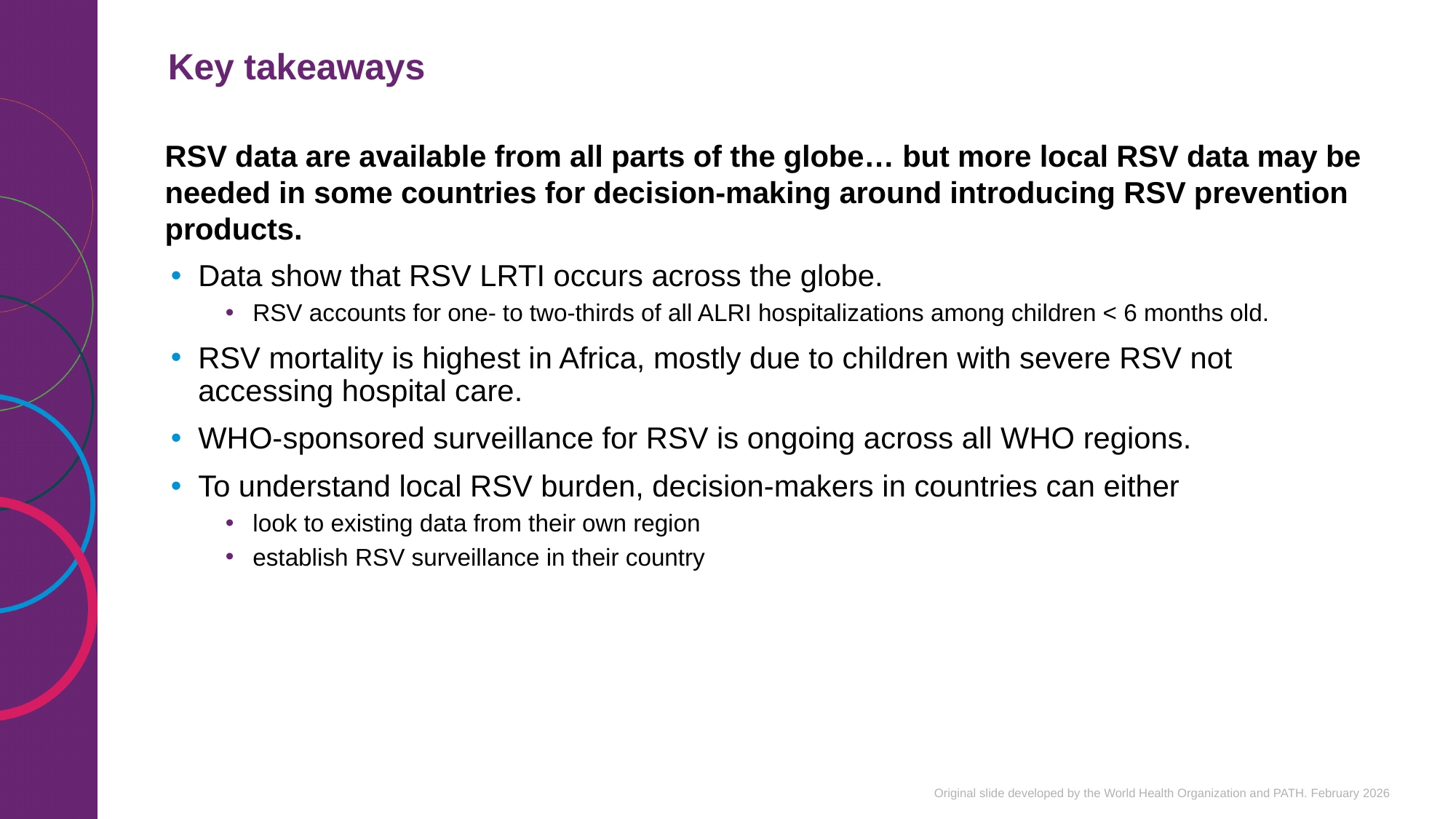

Key takeaways
# RSV data are available from all parts of the globe… but more local RSV data may be needed in some countries for decision-making around introducing RSV prevention products.

Data show that RSV LRTI occurs across the globe.
RSV accounts for one- to two-thirds of all ALRI hospitalizations among children < 6 months old.
RSV mortality is highest in Africa, mostly due to children with severe RSV not accessing hospital care.
WHO-sponsored surveillance for RSV is ongoing across all WHO regions.
To understand local RSV burden, decision-makers in countries can either
look to existing data from their own region
establish RSV surveillance in their country
Original slide developed by the World Health Organization and PATH. February 2026